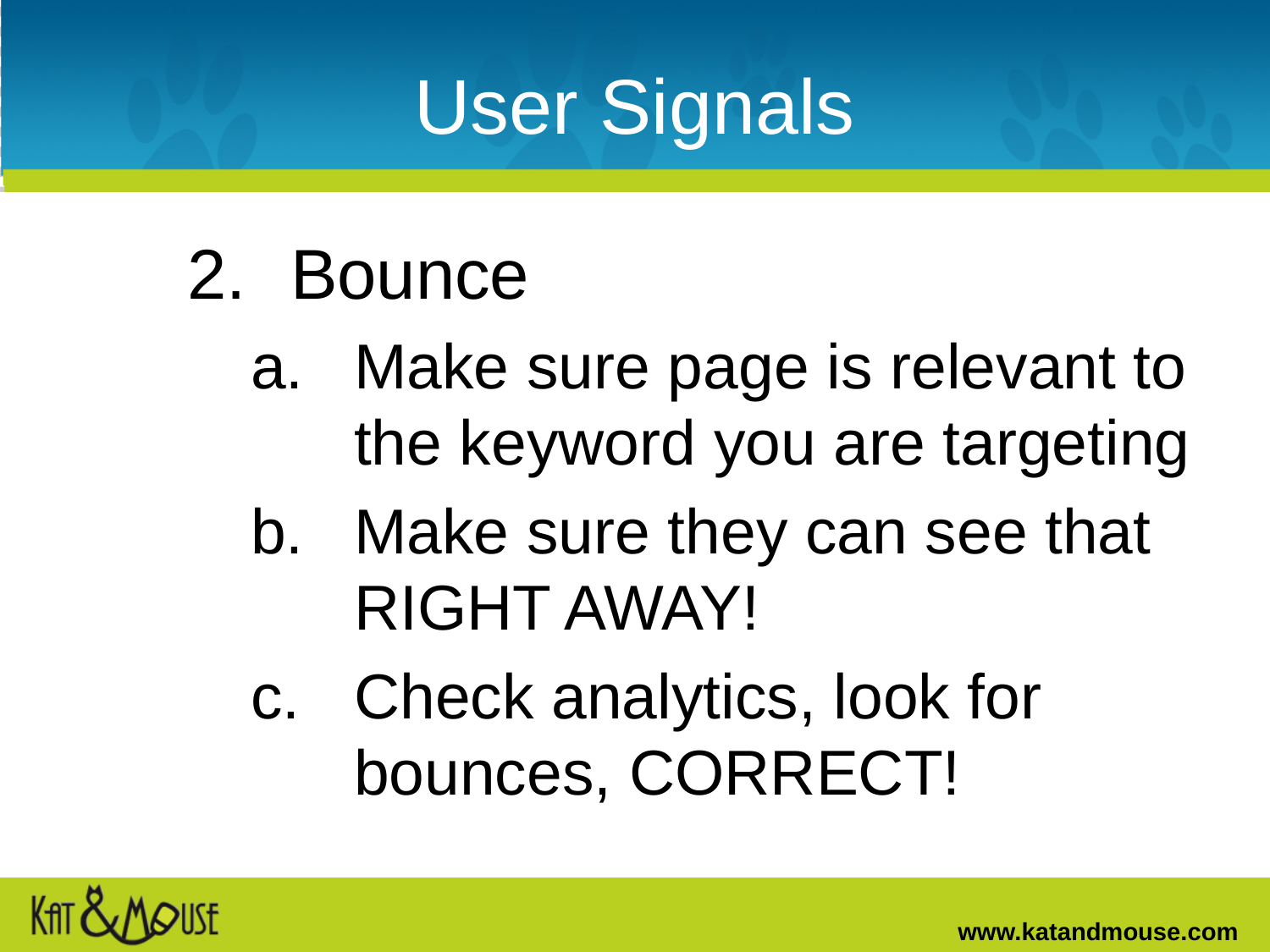

# User Signals
Bounce
Make sure page is relevant to the keyword you are targeting
Make sure they can see that RIGHT AWAY!
Check analytics, look for bounces, CORRECT!